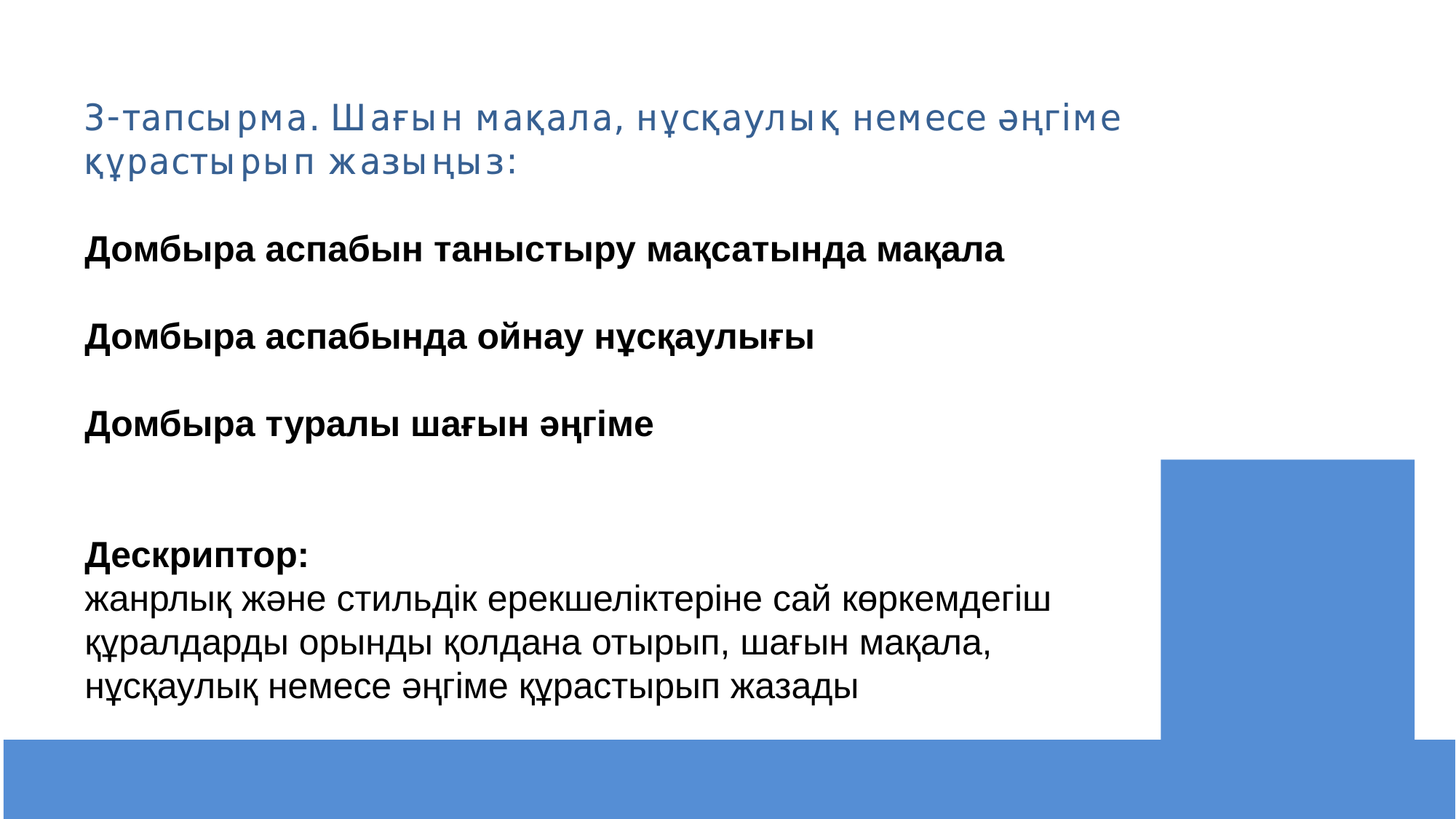

10
3-тапсырма. Шағын мақала, нұсқаулық немесе әңгіме құрастырып жазыңыз:

Домбыра аспабын таныстыру мақсатында мақала

Домбыра аспабында ойнау нұсқаулығы

Домбыра туралы шағын әңгіме

Дескриптор:
жанрлық және стильдік ерекшеліктеріне сай көркемдегіш құралдарды орынды қолдана отырып, шағын мақала, нұсқаулық немесе әңгіме құрастырып жазады